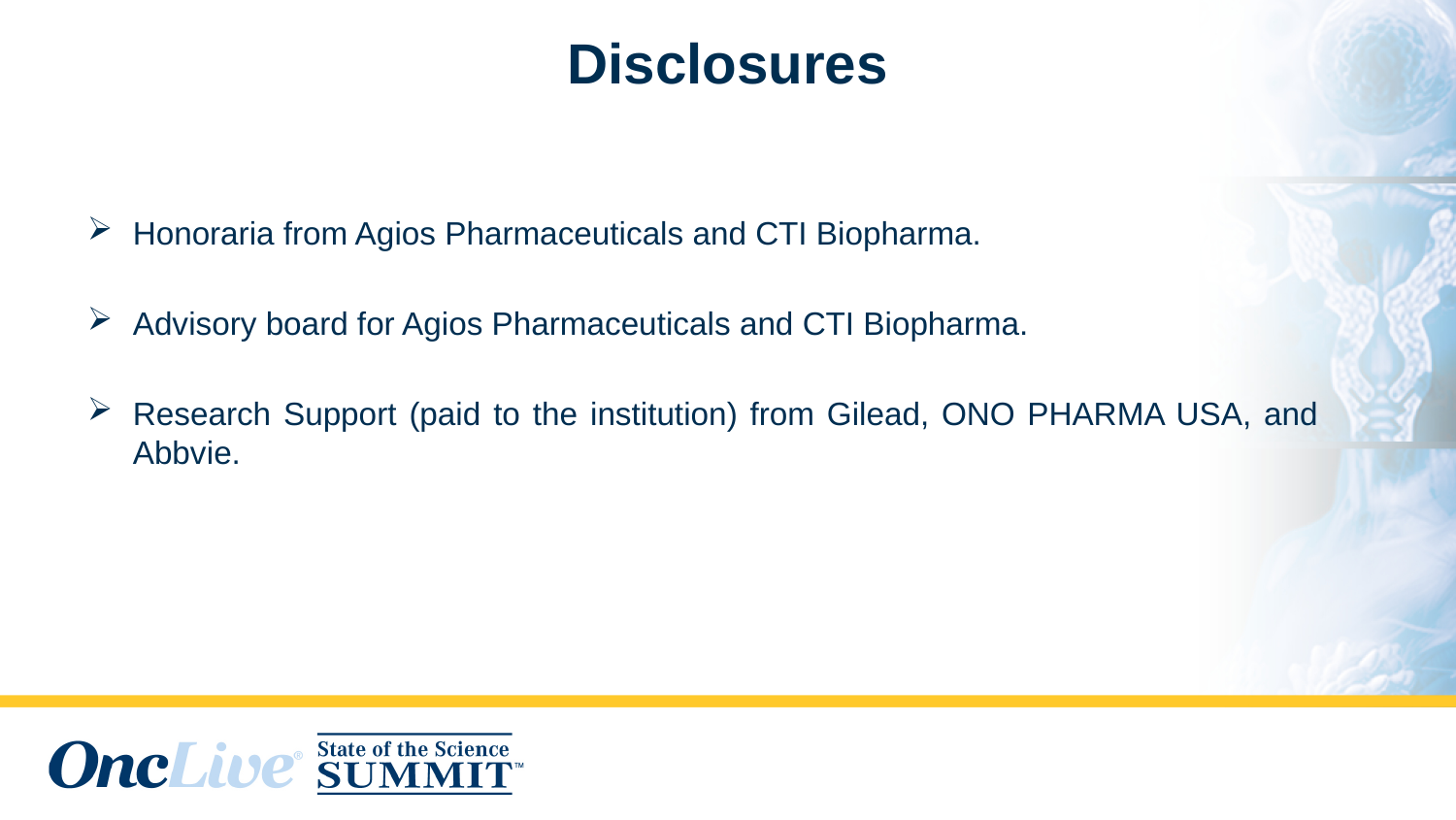

# Disclosures
Honoraria from Agios Pharmaceuticals and CTI Biopharma.

Advisory board for Agios Pharmaceuticals and CTI Biopharma.

Research Support (paid to the institution) from Gilead, ONO PHARMA USA, and Abbvie.